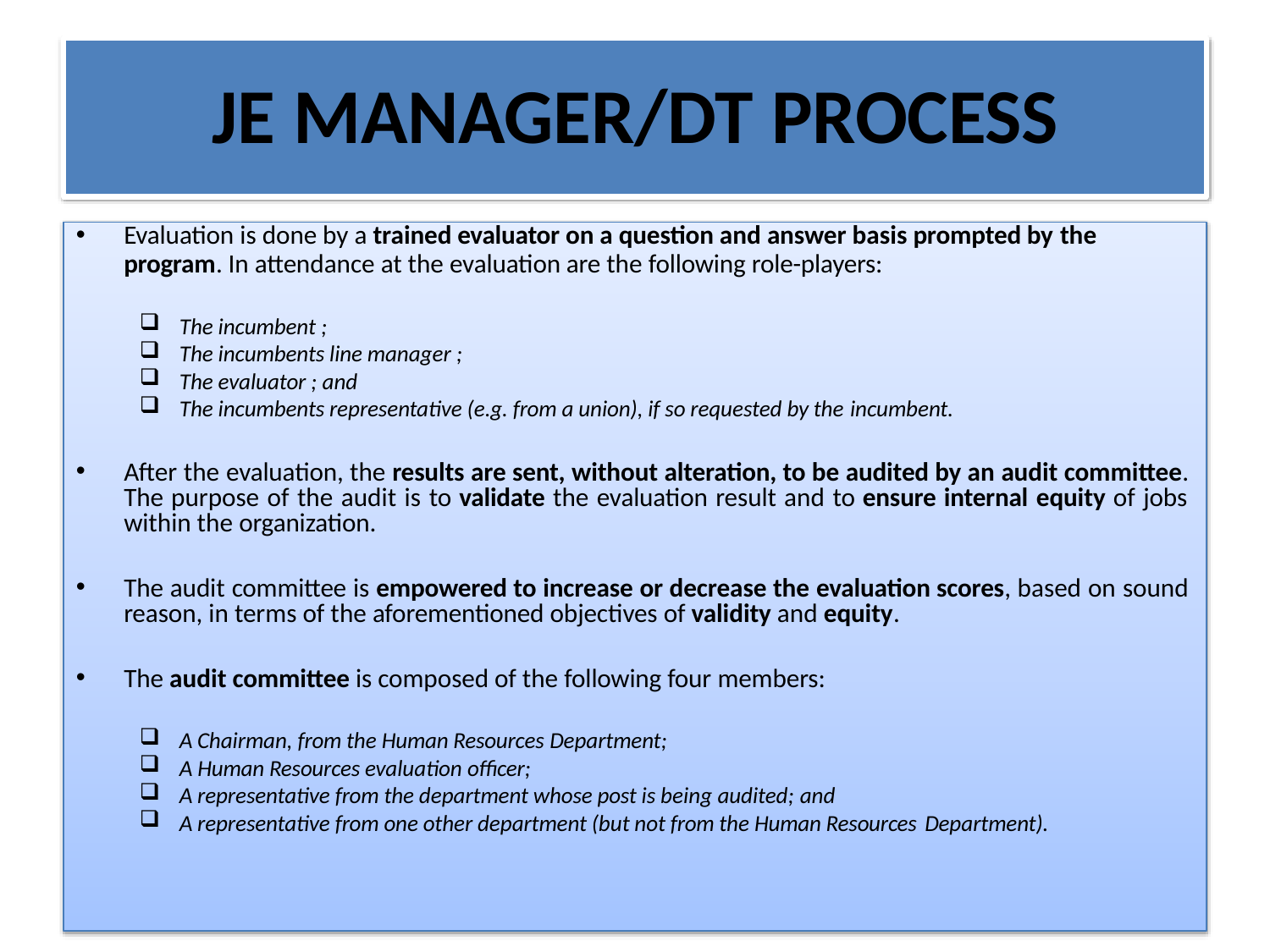

# JE MANAGER/DT PROCESS

Evaluation is done by a trained evaluator on a question and answer basis prompted by the
program. In attendance at the evaluation are the following role-players:

The incumbent ;
The incumbents line manager ;
The evaluator ; and
The incumbents representative (e.g. from a union), if so requested by the incumbent.

After the evaluation, the results are sent, without alteration, to be audited by an audit committee.  The purpose of the audit is to validate the evaluation result and to ensure internal equity of jobs  within the organization.

The audit committee is empowered to increase or decrease the evaluation scores, based on sound  reason, in terms of the aforementioned objectives of validity and equity.

The audit committee is composed of the following four members:

A Chairman, from the Human Resources Department;
A Human Resources evaluation officer;
A representative from the department whose post is being audited; and
A representative from one other department (but not from the Human Resources Department).